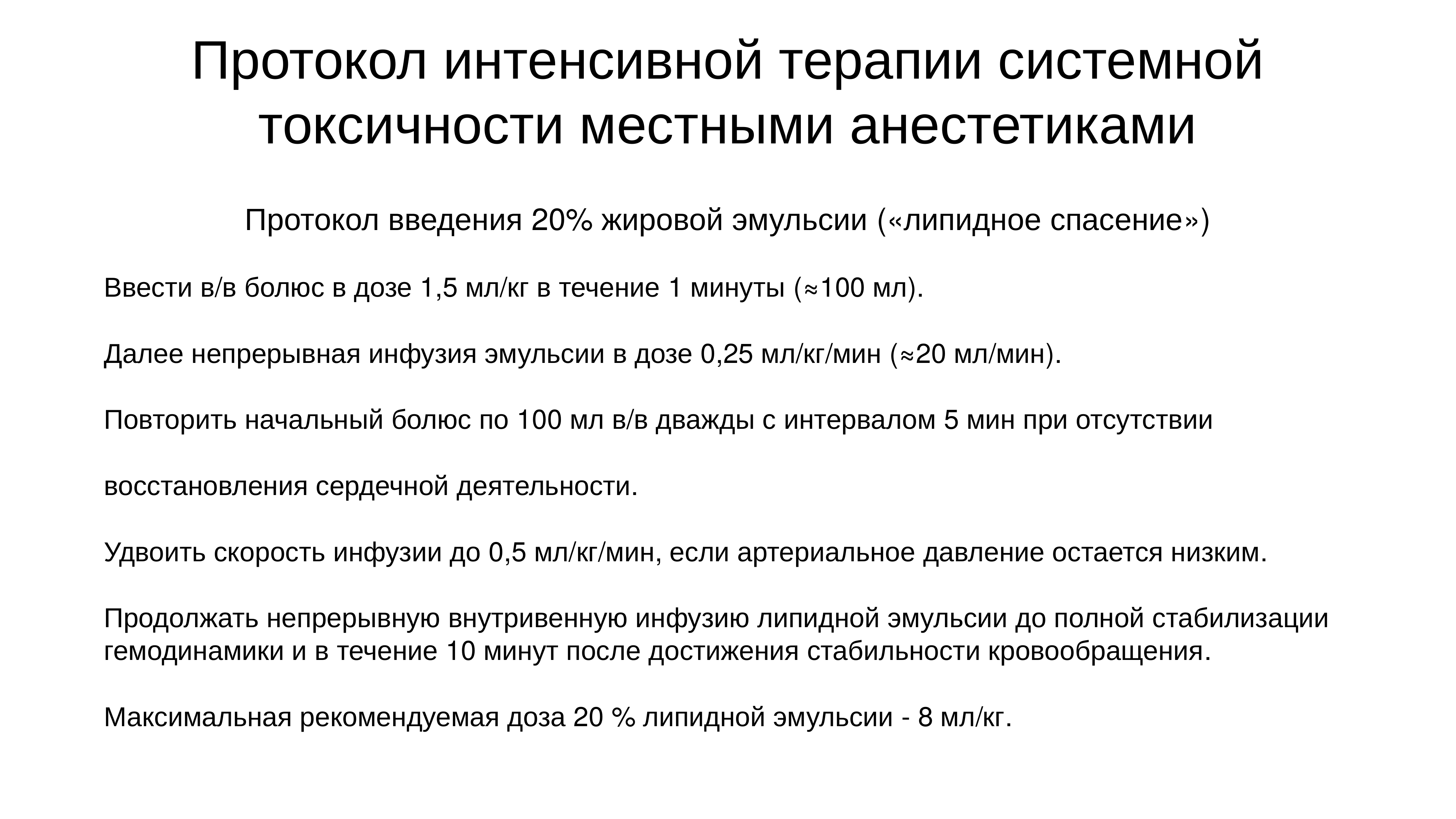

# Протокол интенсивной терапии системной токсичности местными анестетиками
Протокол введения 20% жировой эмульсии («липидное спасение»)
Ввести в/в болюс в дозе 1,5 мл/кг в течение 1 минуты (≈100 мл).
Далее непрерывная инфузия эмульсии в дозе 0,25 мл/кг/мин (≈20 мл/мин).
Повторить начальный болюс по 100 мл в/в дважды с интервалом 5 мин при отсутствии
восстановления сердечной деятельности.
Удвоить скорость инфузии до 0,5 мл/кг/мин, если артериальное давление остается низким.
Продолжать непрерывную внутривенную инфузию липидной эмульсии до полной стабилизации гемодинамики и в течение 10 минут после достижения стабильности кровообращения.
Максимальная рекомендуемая доза 20 % липидной эмульсии - 8 мл/кг.